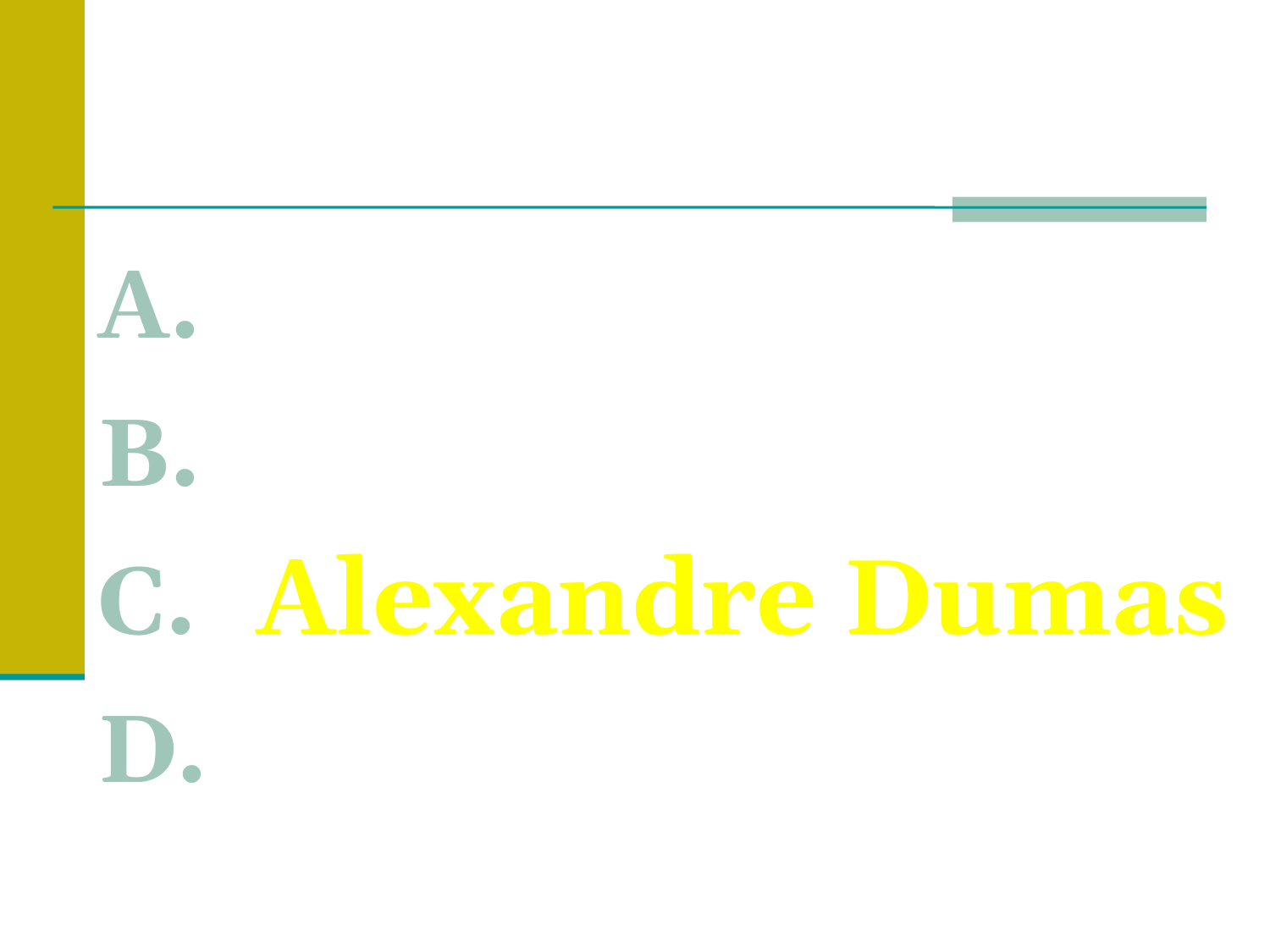

Resposta
Antoine Vitroux
Luiz Viton
Alexandre Dumas
Exupéry